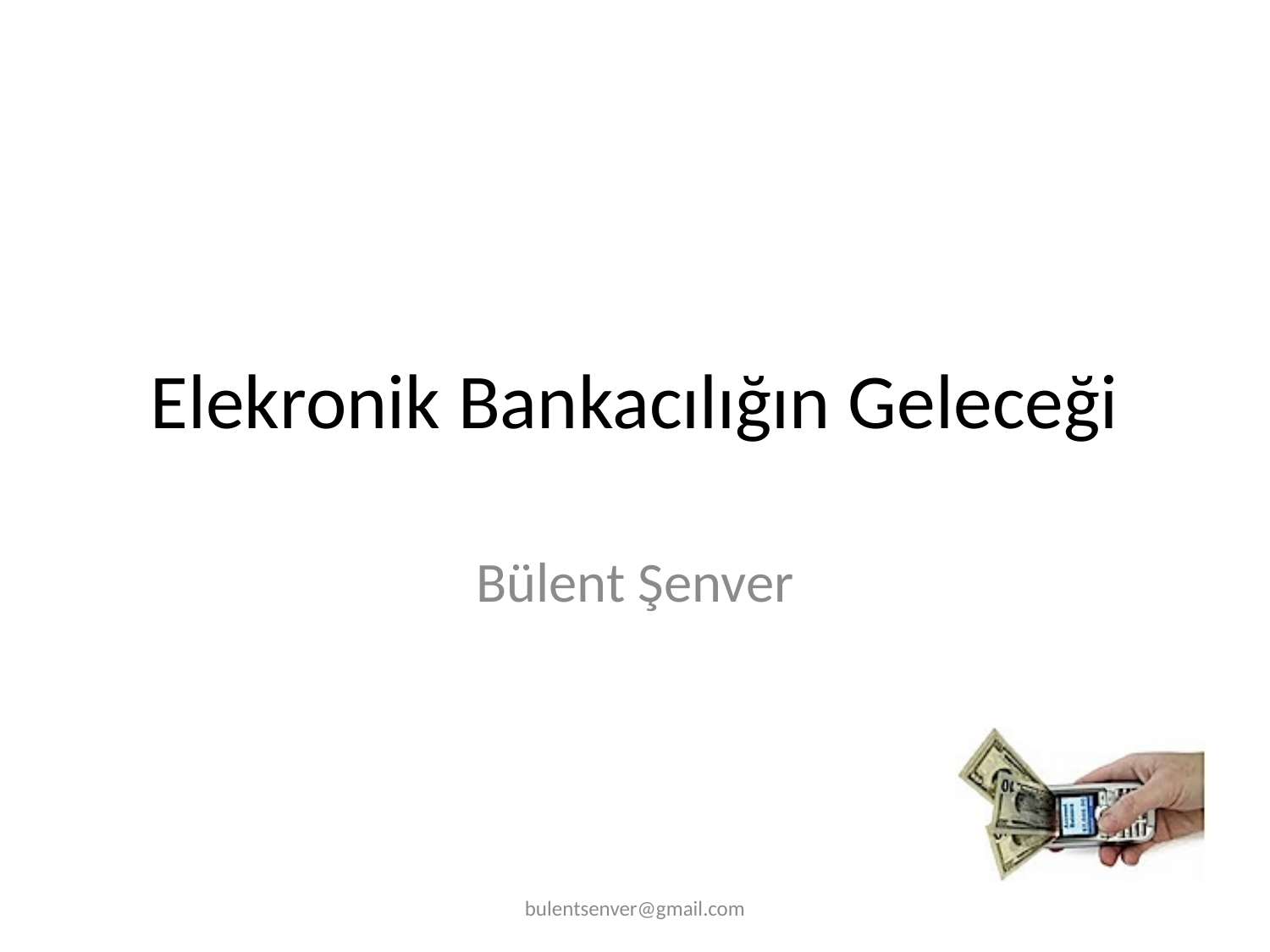

# Elekronik Bankacılığın Geleceği
Bülent Şenver
bulentsenver@gmail.com